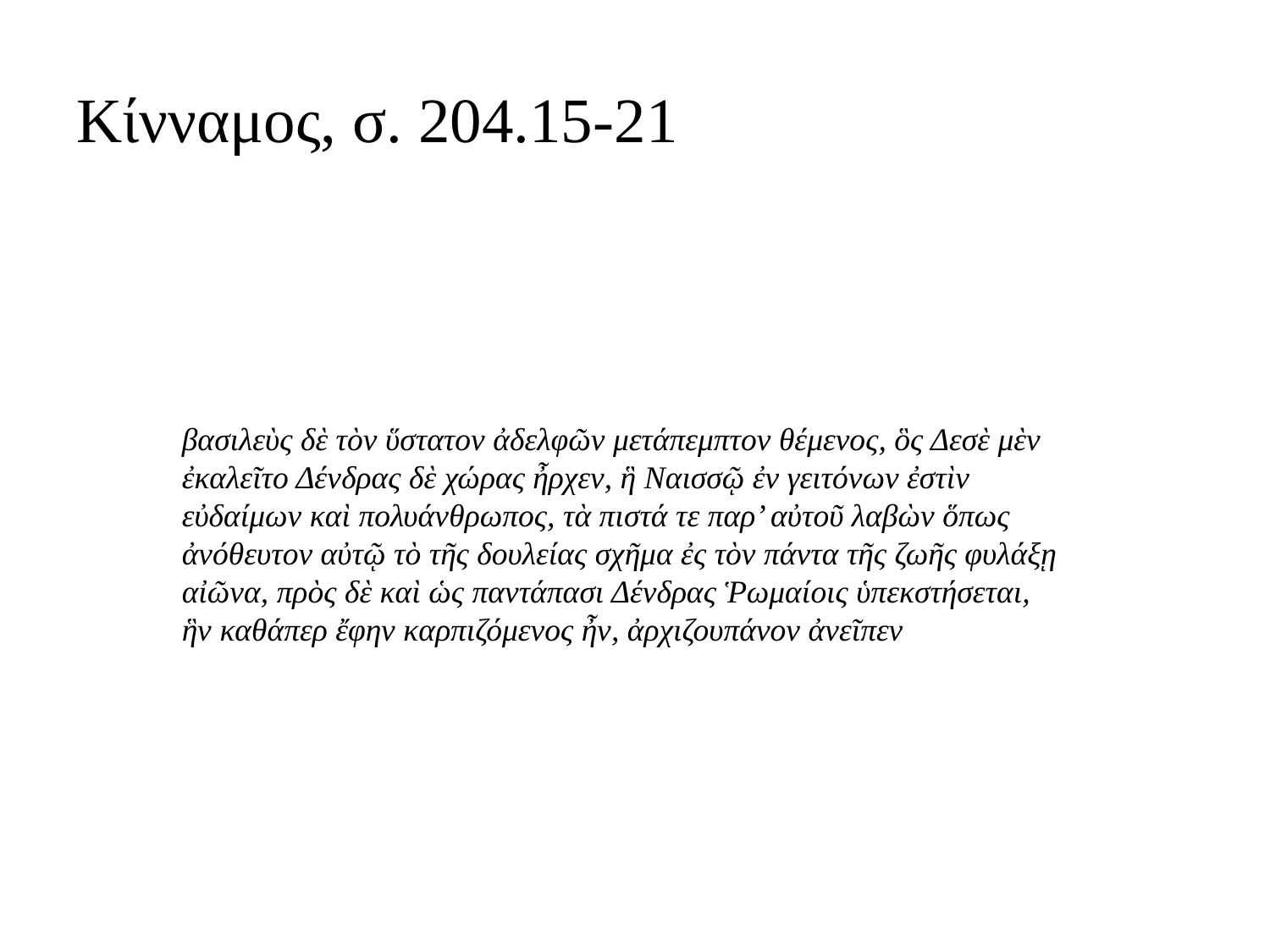

# Κίνναμος, σ. 204.15-21
βασιλεὺς δὲ τὸν ὕστατον ἀδελφῶν μετάπεμπτον θέμενος, ὃς Δεσὲ μὲν ἐκαλεῖτο Δέν­δρας δὲ χώ­ρας ἦρχεν, ἣ Ναισσῷ ἐν γειτόνων ἐστὶν εὐδαίμων καὶ πολυάν­θρωπος, τὰ πιστά τε παρ’ αὐτοῦ λαβὼν ὅπως ἀνόθευτον αὐτῷ τὸ τῆς δουλείας σχῆμα ἐς τὸν πάντα τῆς ζωῆς φυλάξῃ αἰῶνα, πρὸς δὲ καὶ ὡς παντάπασι Δένδρας Ῥωμαίοις ὑπεκστήσεται, ἣν καθάπερ ἔφην καρπιζόμενος ἦν, ἀρχιζουπάνον ἀνεῖπεν